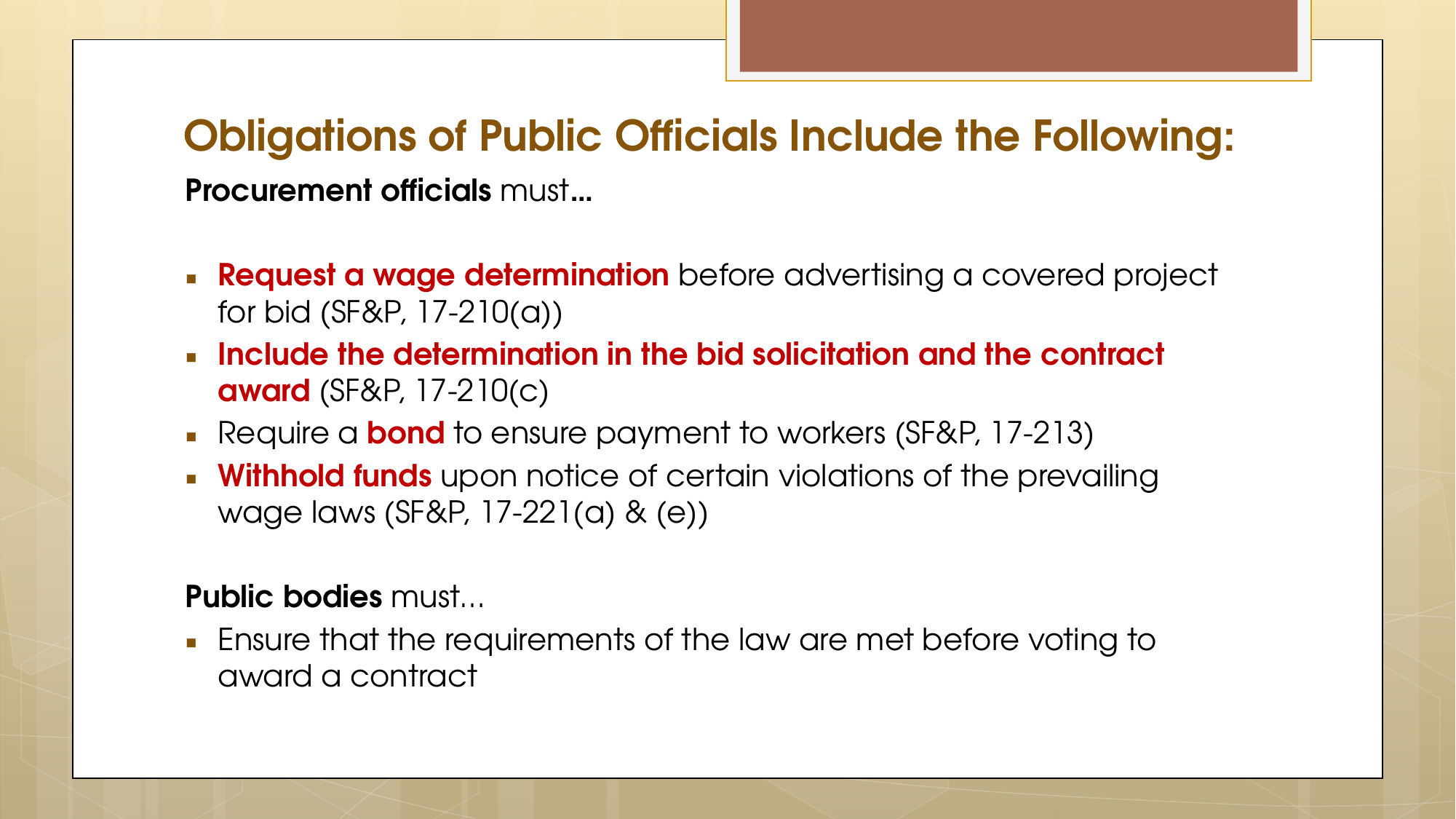

# Obligations of Public Officials Include the Following:
Procurement officials must…

Request a wage determination before advertising a covered project for bid (SF&P, 17-210(a))
Include the determination in the bid solicitation and the contract award (SF&P, 17-210(c)
Require a bond to ensure payment to workers (SF&P, 17-213)
Withhold funds upon notice of certain violations of the prevailing wage laws (SF&P, 17-221(a) & (e))

Public bodies must…
Ensure that the requirements of the law are met before voting to award a contract